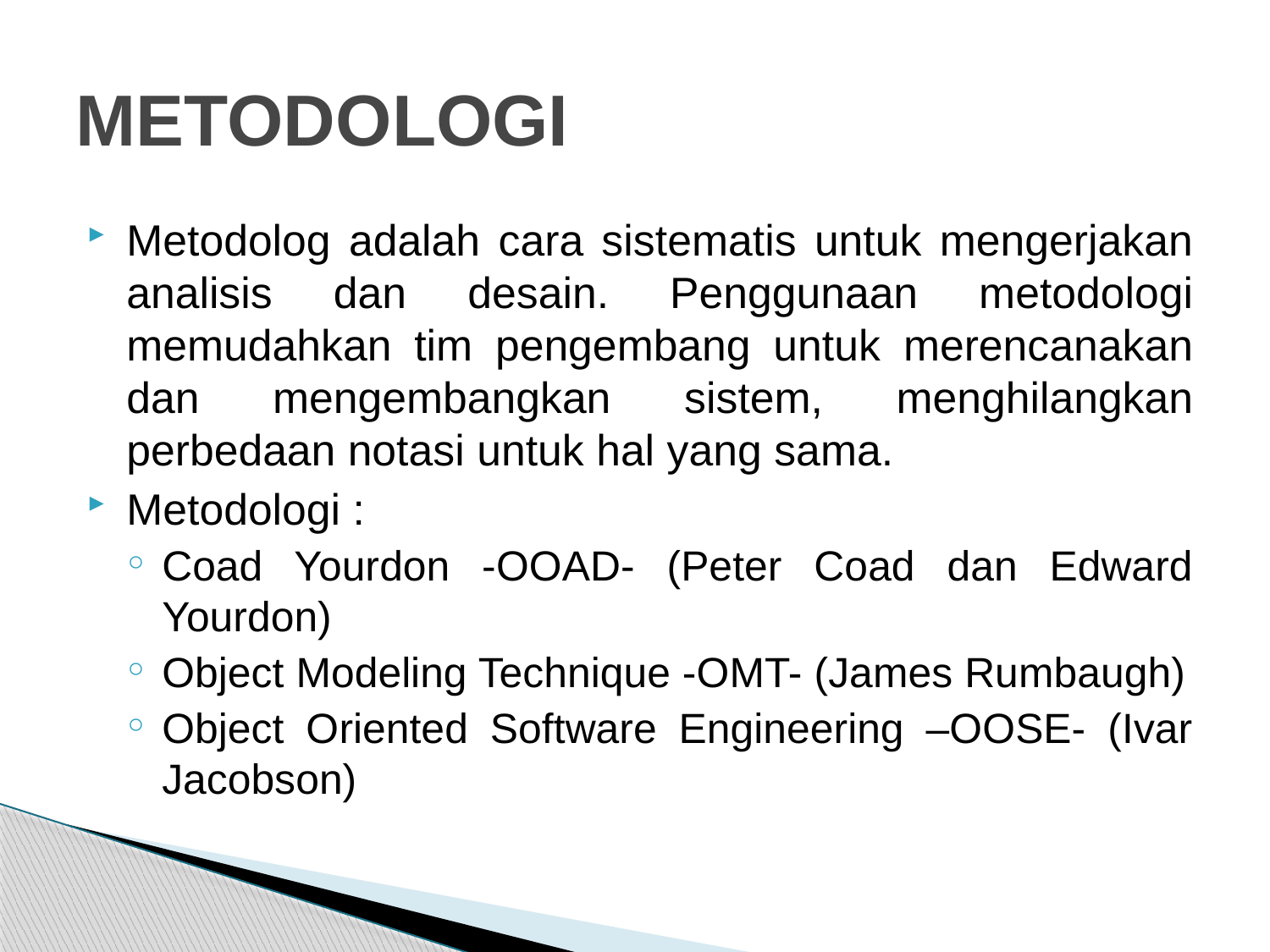

# METODOLOGI
Metodolog adalah cara sistematis untuk mengerjakan analisis dan desain. Penggunaan metodologi memudahkan tim pengembang untuk merencanakan dan mengembangkan sistem, menghilangkan perbedaan notasi untuk hal yang sama.
Metodologi :
Coad Yourdon -OOAD- (Peter Coad dan Edward Yourdon)
Object Modeling Technique -OMT- (James Rumbaugh)
Object Oriented Software Engineering –OOSE- (Ivar Jacobson)